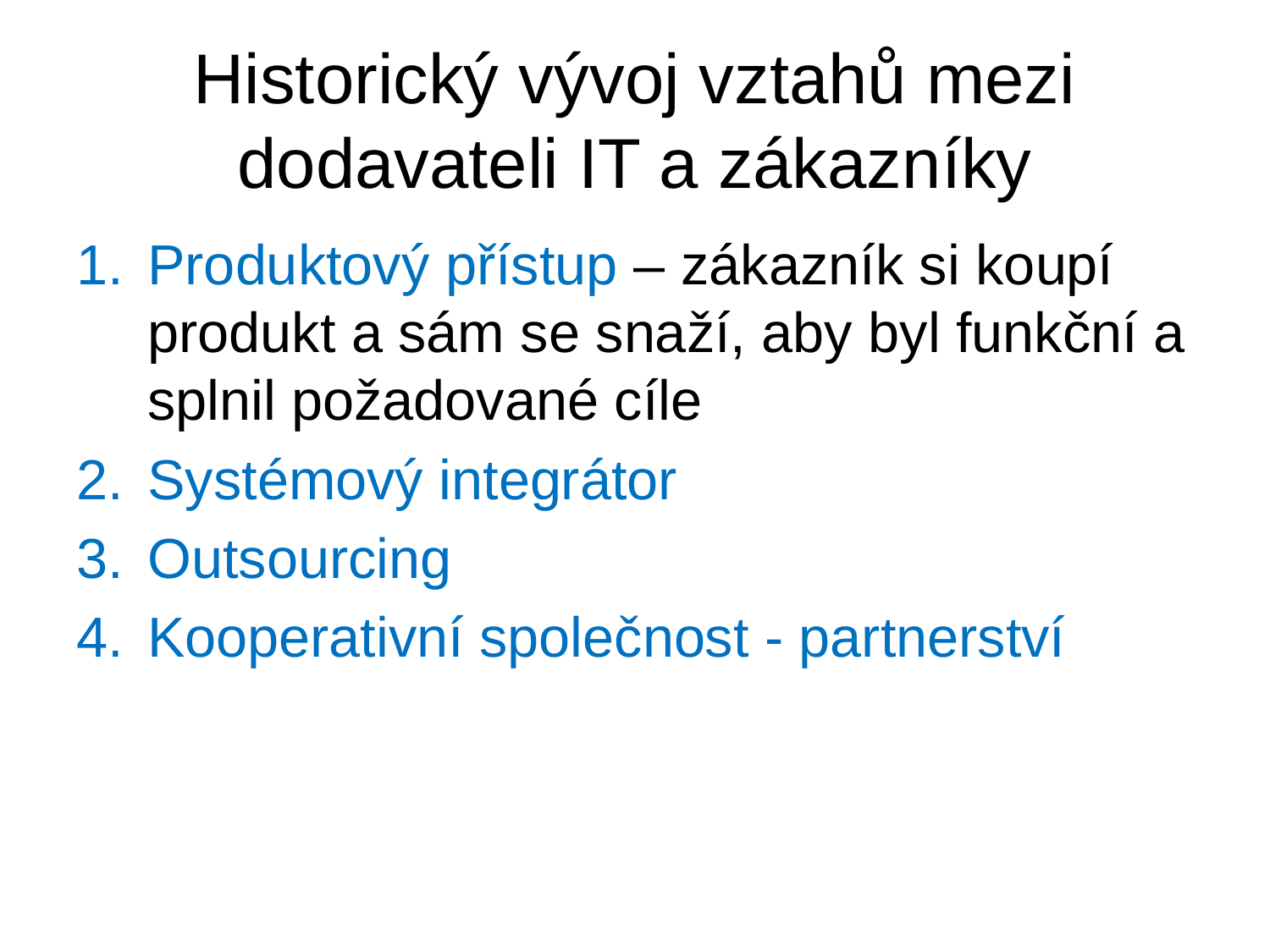

# Historický vývoj vztahů mezi dodavateli IT a zákazníky
Produktový přístup – zákazník si koupí produkt a sám se snaží, aby byl funkční a splnil požadované cíle
Systémový integrátor
Outsourcing
Kooperativní společnost - partnerství